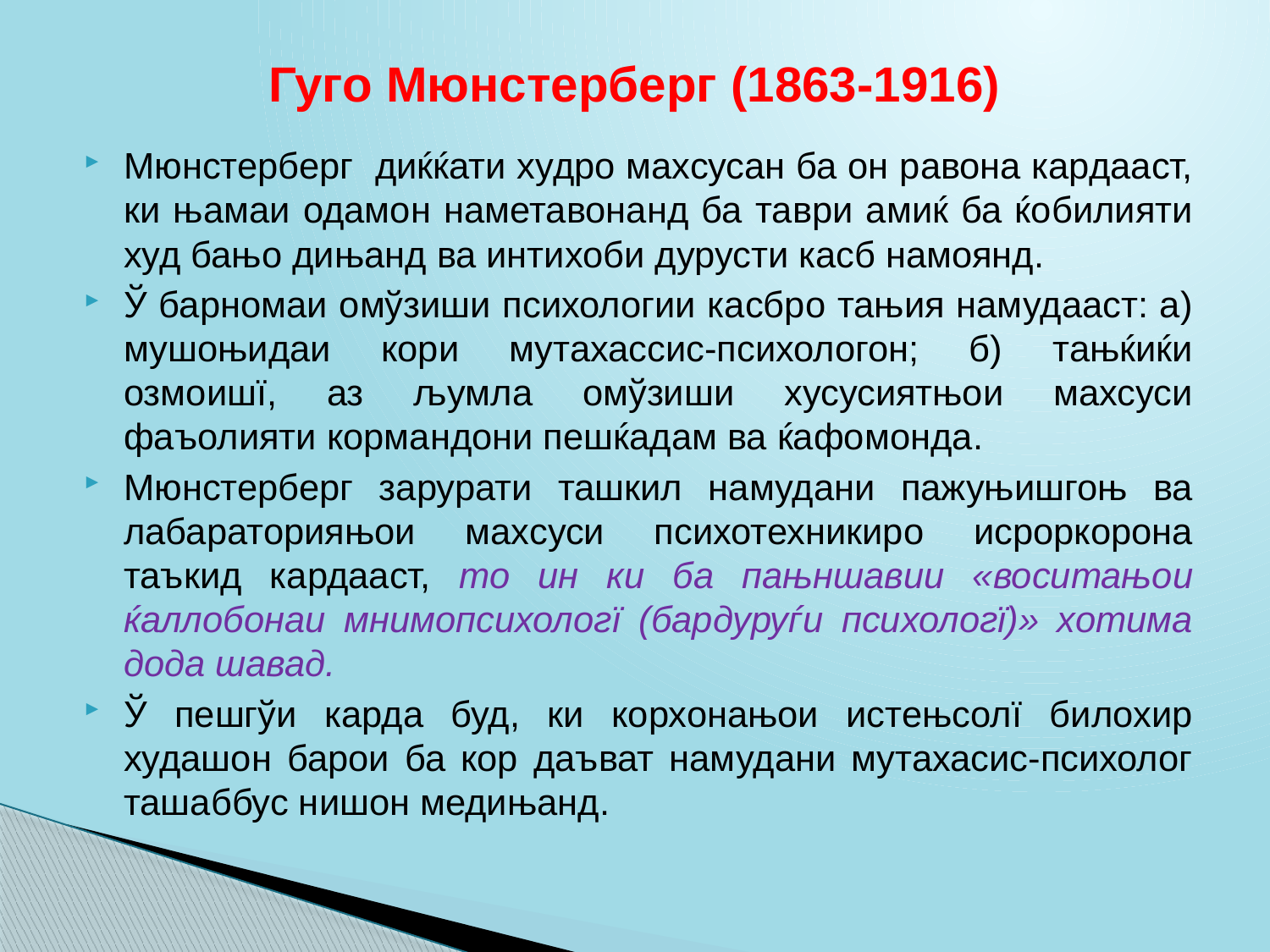

# Гуго Мюнстерберг (1863-1916)
Мюнстерберг  диќќати худро махсусан ба он равона кардааст, ки њамаи одамон наметавонанд ба таври амиќ ба ќобилияти худ бањо дињанд ва интихоби дурусти касб намоянд.
Ў барномаи омўзиши психологии касбро тањия намудааст: а) мушоњидаи кори мутахассис-психологон; б) тањќиќи озмоишї, аз љумла омўзиши хусусиятњои махсуси фаъолияти кормандони пешќадам ва ќафомонда.
Мюнстерберг зарурати ташкил намудани пажуњишгоњ ва лабараторияњои махсуси психотехникиро исроркорона таъкид кардааст, то ин ки ба пањншавии «воситањои ќаллобонаи мнимопсихологї (бардуруѓи психологї)» хотима дода шавад.
Ў пешгўи карда буд, ки корхонањои истењсолї билохир худашон барои ба кор даъват намудани мутахасис-психолог ташаббус нишон медињанд.